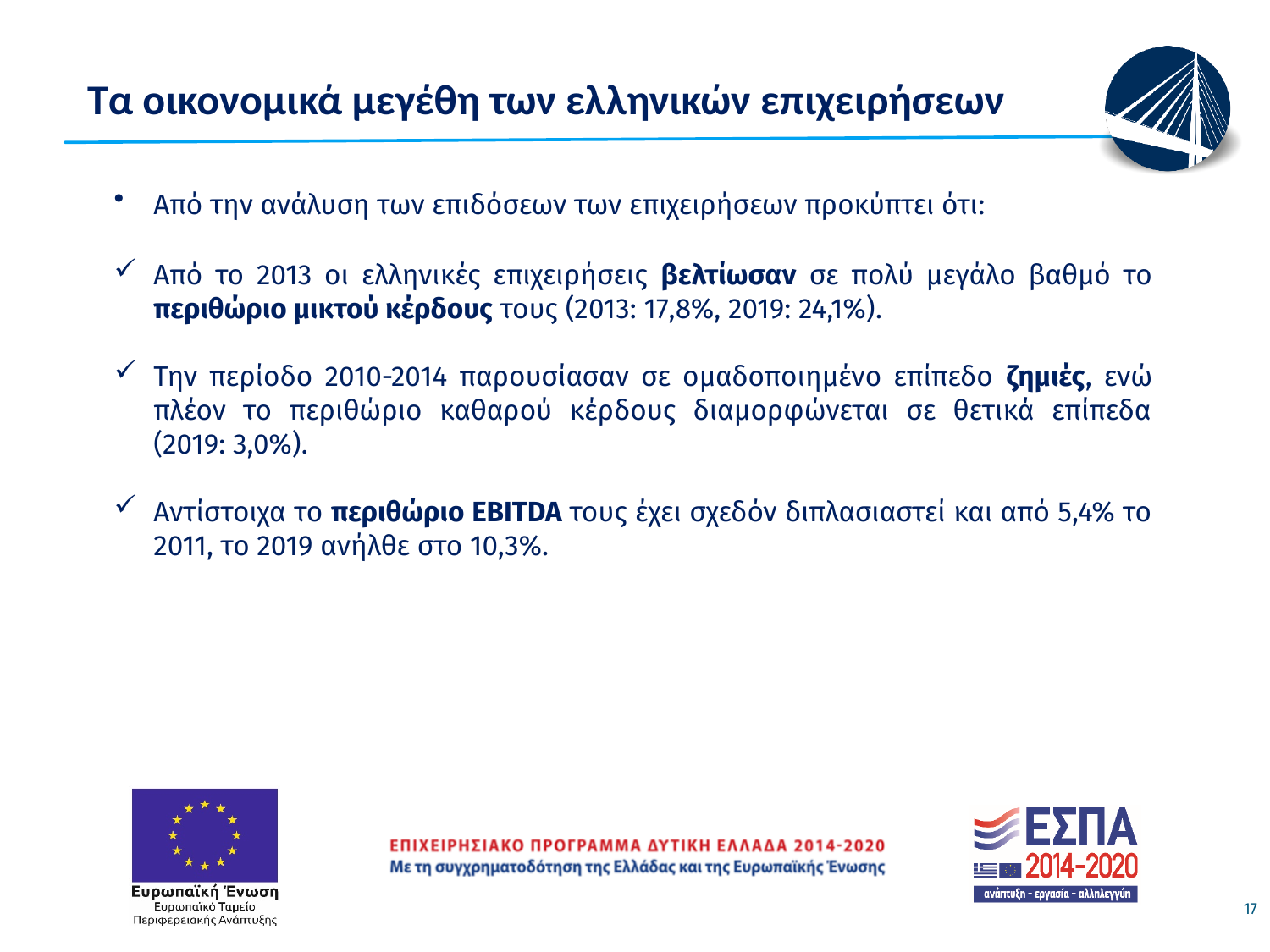

Τα οικονομικά μεγέθη των ελληνικών επιχειρήσεων
Από την ανάλυση των επιδόσεων των επιχειρήσεων προκύπτει ότι:

Από το 2013 οι ελληνικές επιχειρήσεις βελτίωσαν σε πολύ μεγάλο βαθμό το περιθώριο μικτού κέρδους τους (2013: 17,8%, 2019: 24,1%).

Την περίοδο 2010-2014 παρουσίασαν σε ομαδοποιημένο επίπεδο ζημιές, ενώ πλέον το περιθώριο καθαρού κέρδους διαμορφώνεται σε θετικά επίπεδα (2019: 3,0%).

Αντίστοιχα το περιθώριο EBITDA τους έχει σχεδόν διπλασιαστεί και από 5,4% το 2011, το 2019 ανήλθε στο 10,3%.
17